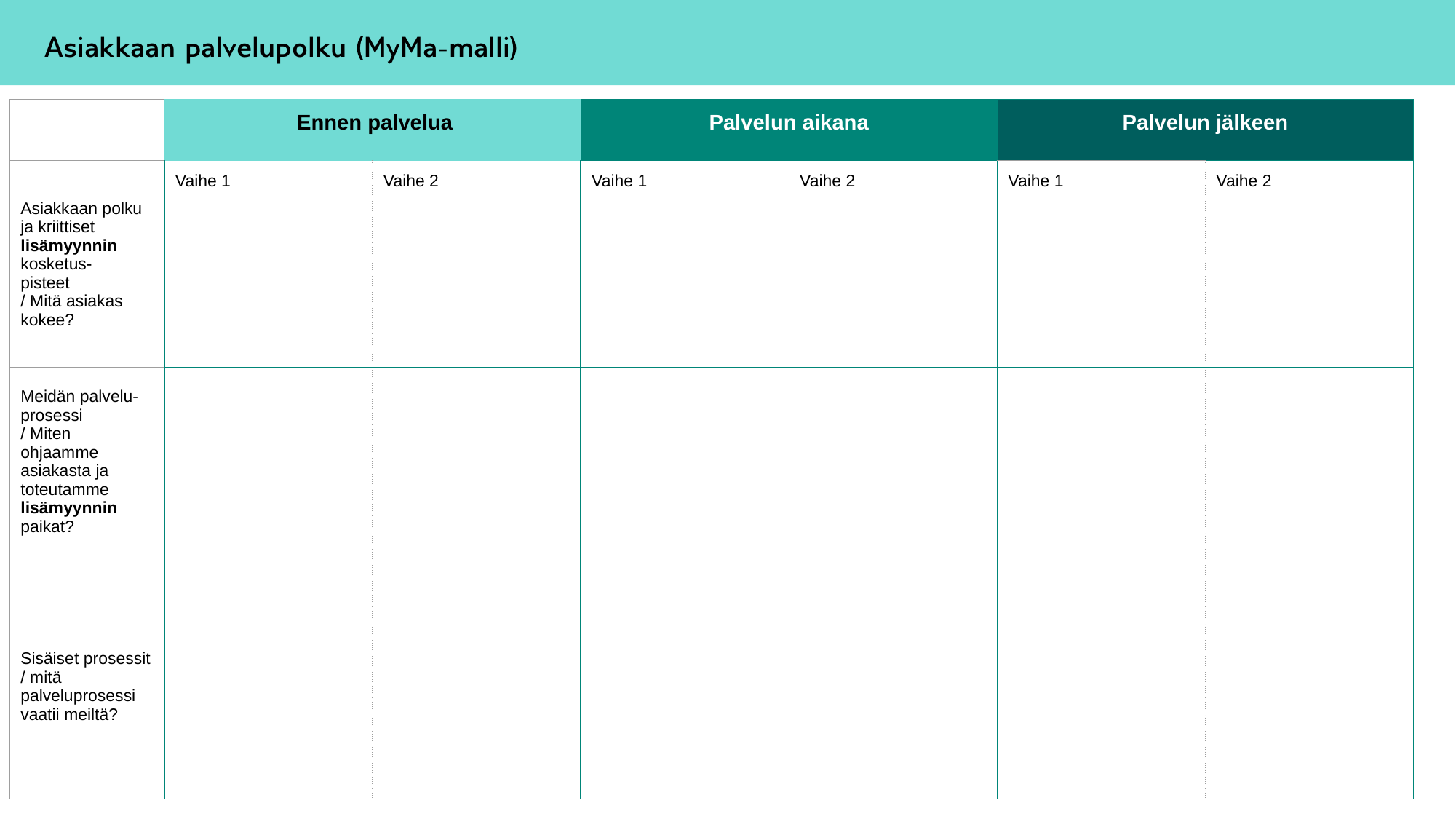

Asiakkaan palvelupolku (MyMa-malli)
PA
|  | Ennen palvelua |  | Palvelun aikana |  | Palvelun jälkeen |  |
| --- | --- | --- | --- | --- | --- | --- |
| Asiakkaan polku ja kriittiset lisämyynnin kosketus- pisteet / Mitä asiakas kokee? | Vaihe 1 | Vaihe 2 | Vaihe 1 | Vaihe 2 | Vaihe 1 | Vaihe 2 |
| Meidän palvelu- prosessi / Miten ohjaamme asiakasta ja toteutamme lisämyynnin paikat? |  |  |  |  |  |  |
| Sisäiset prosessit / mitä palveluprosessi vaatii meiltä? |  |  |  |  |  |  |